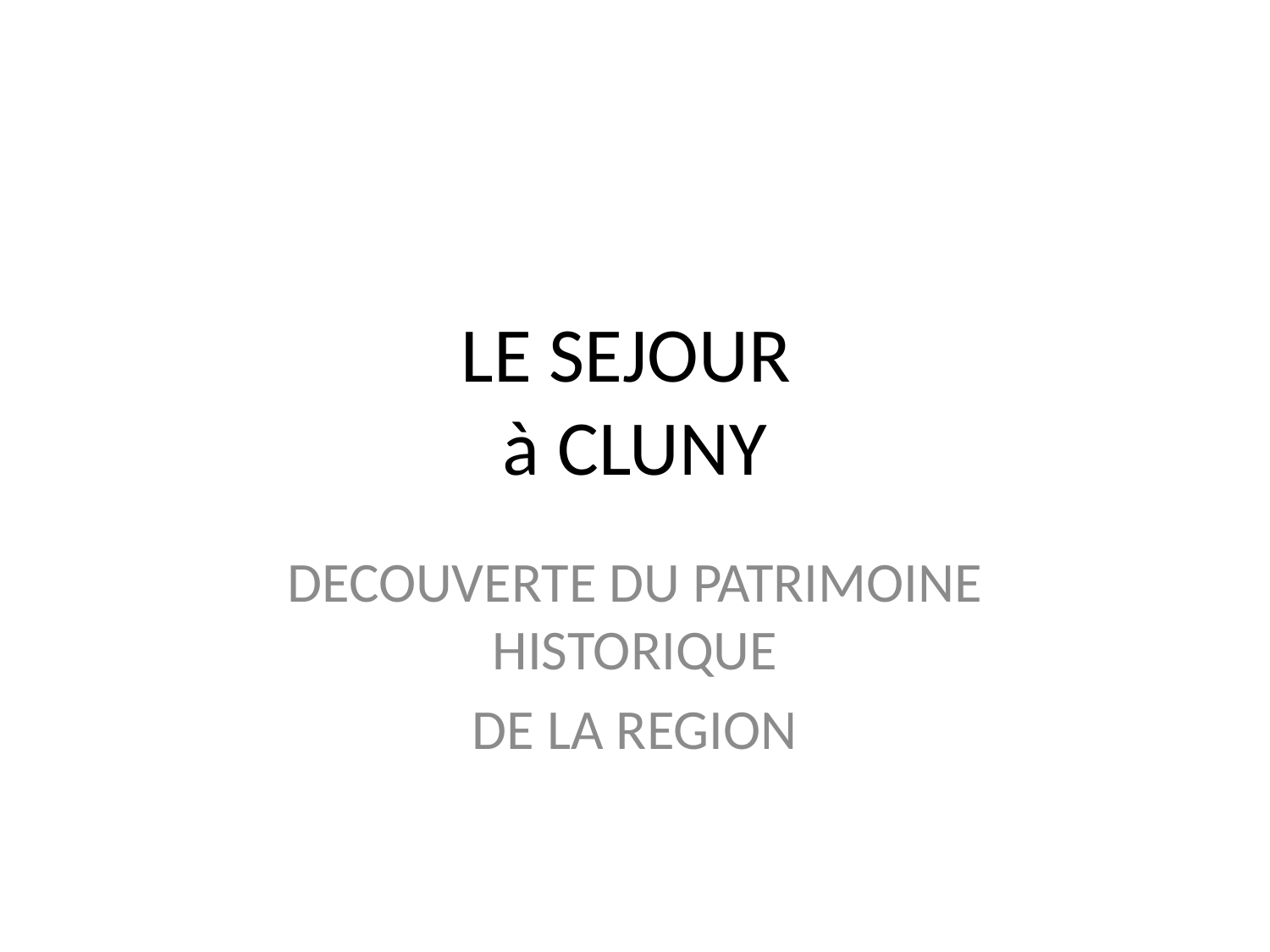

# LE SEJOUR à CLUNY
DECOUVERTE DU PATRIMOINE HISTORIQUE
DE LA REGION